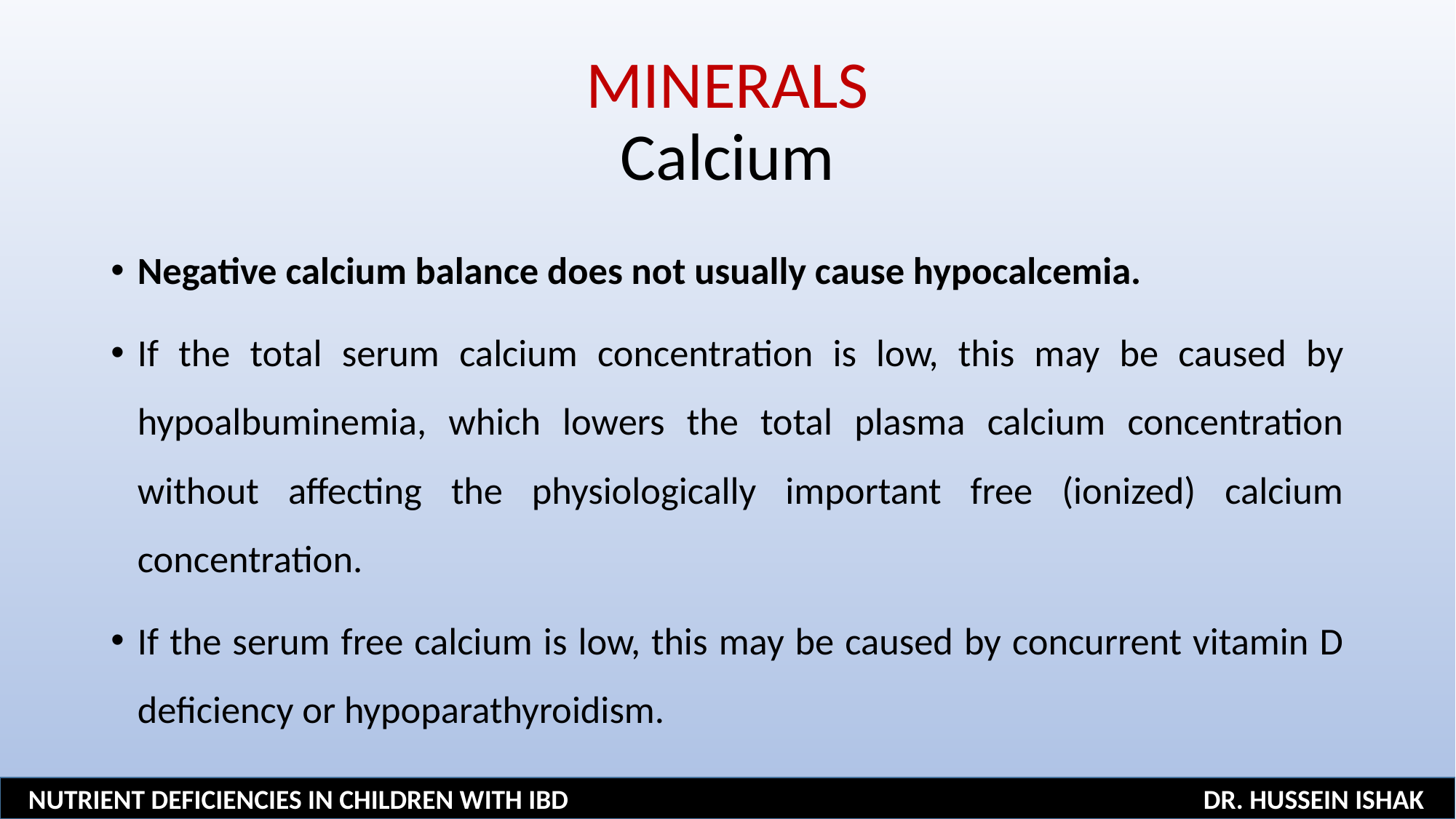

# MINERALS Calcium
Negative calcium balance does not usually cause hypocalcemia.
If the total serum calcium concentration is low, this may be caused by hypoalbuminemia, which lowers the total plasma calcium concentration without affecting the physiologically important free (ionized) calcium concentration.
If the serum free calcium is low, this may be caused by concurrent vitamin D deficiency or hypoparathyroidism.

NUTRIENT DEFICIENCIES IN CHILDREN WITH IBD                                                                                                       DR. HUSSEIN ISHAK